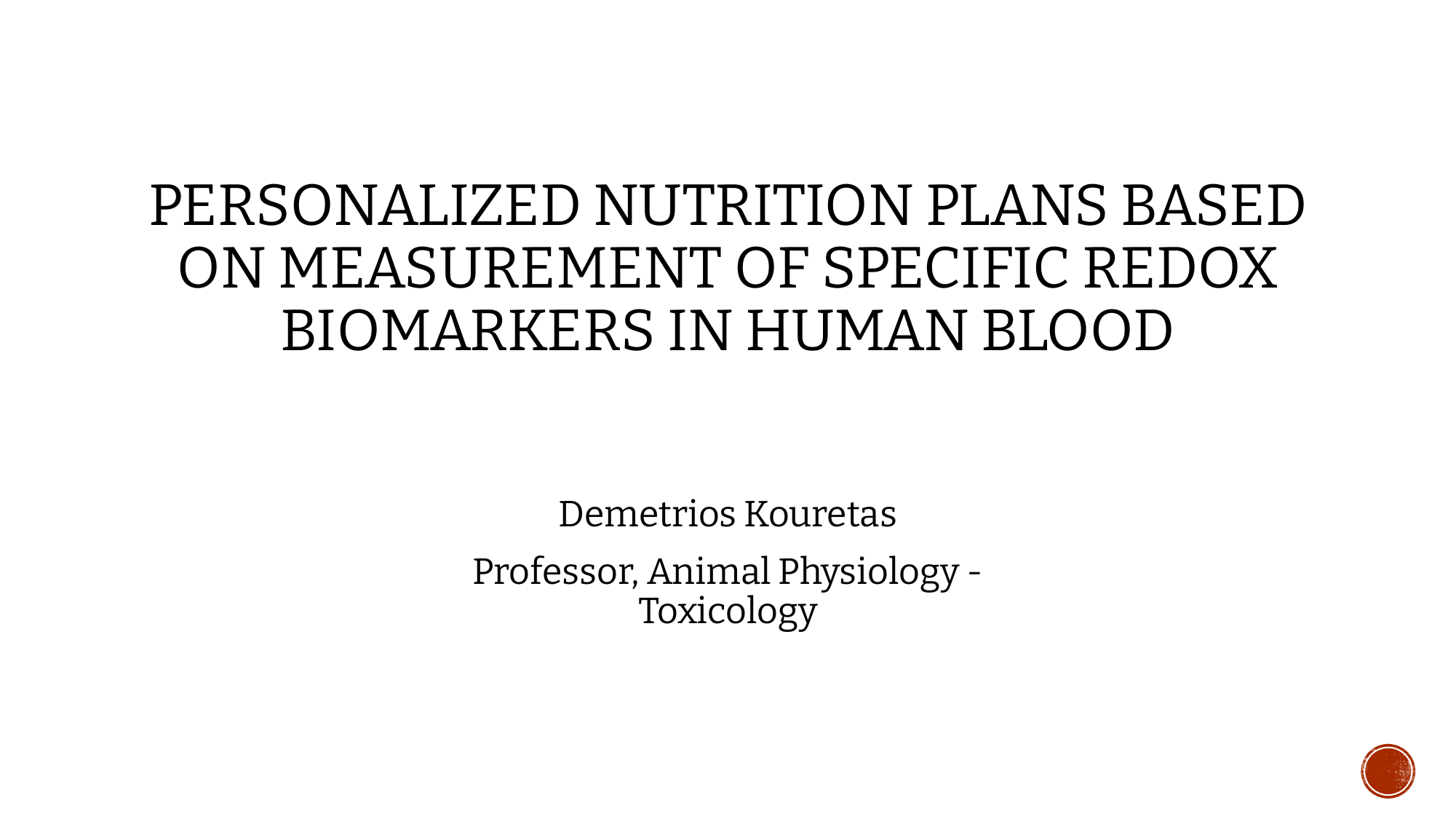

# Personalized Nutrition Plans based on Measurement of Specific Redox Biomarkers in Human Blood
Demetrios Kouretas
Professor, Animal Physiology - Toxicology